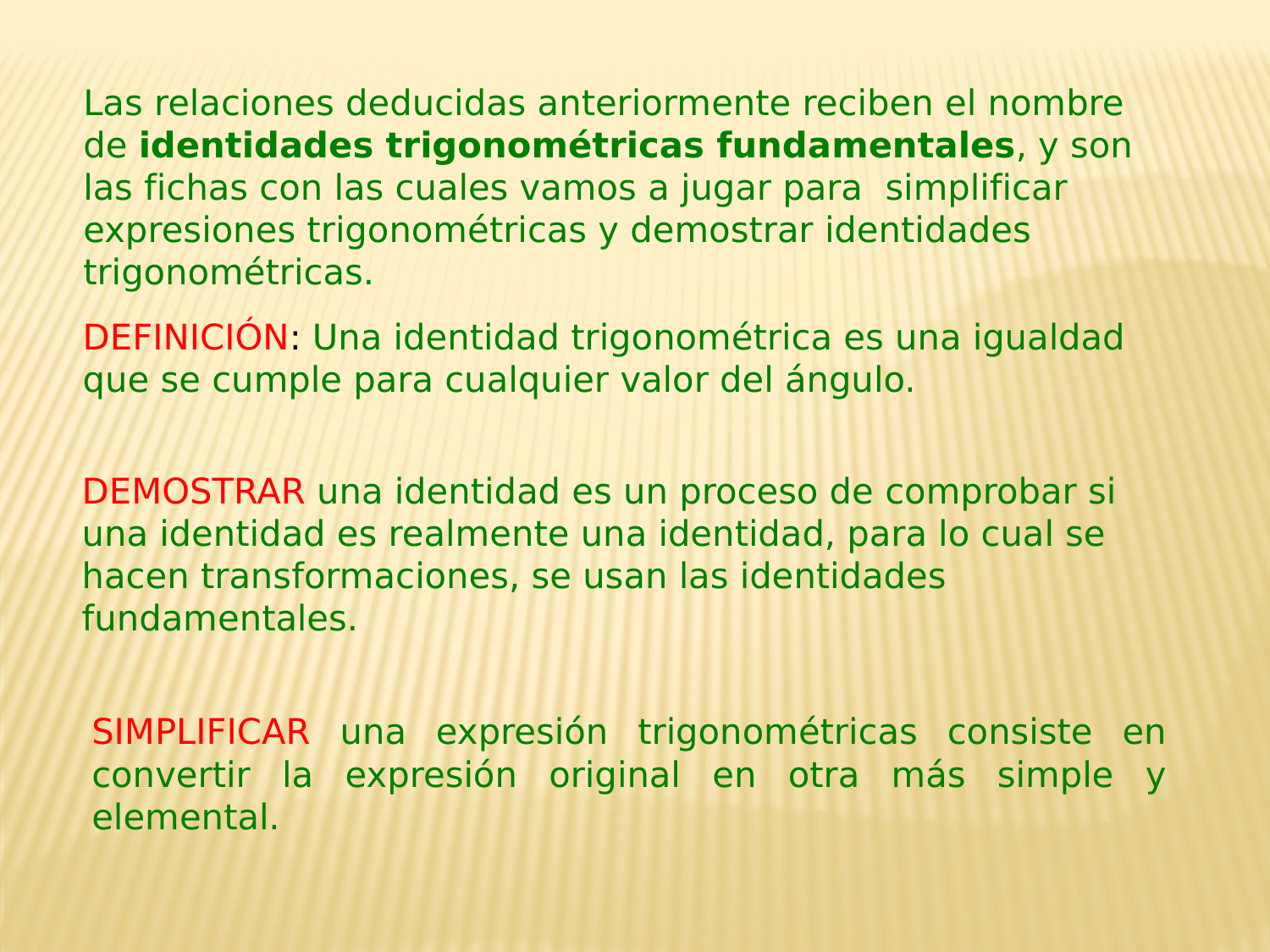

Las relaciones deducidas anteriormente reciben el nombre de identidades trigonométricas fundamentales, y son las fichas con las cuales vamos a jugar para  simplificar expresiones trigonométricas y demostrar identidades trigonométricas.
DEFINICIÓN: Una identidad trigonométrica es una igualdad que se cumple para cualquier valor del ángulo.
DEMOSTRAR una identidad es un proceso de comprobar si una identidad es realmente una identidad, para lo cual se hacen transformaciones, se usan las identidades fundamentales.
SIMPLIFICAR una expresión trigonométricas consiste en convertir la expresión original en otra más simple y elemental.